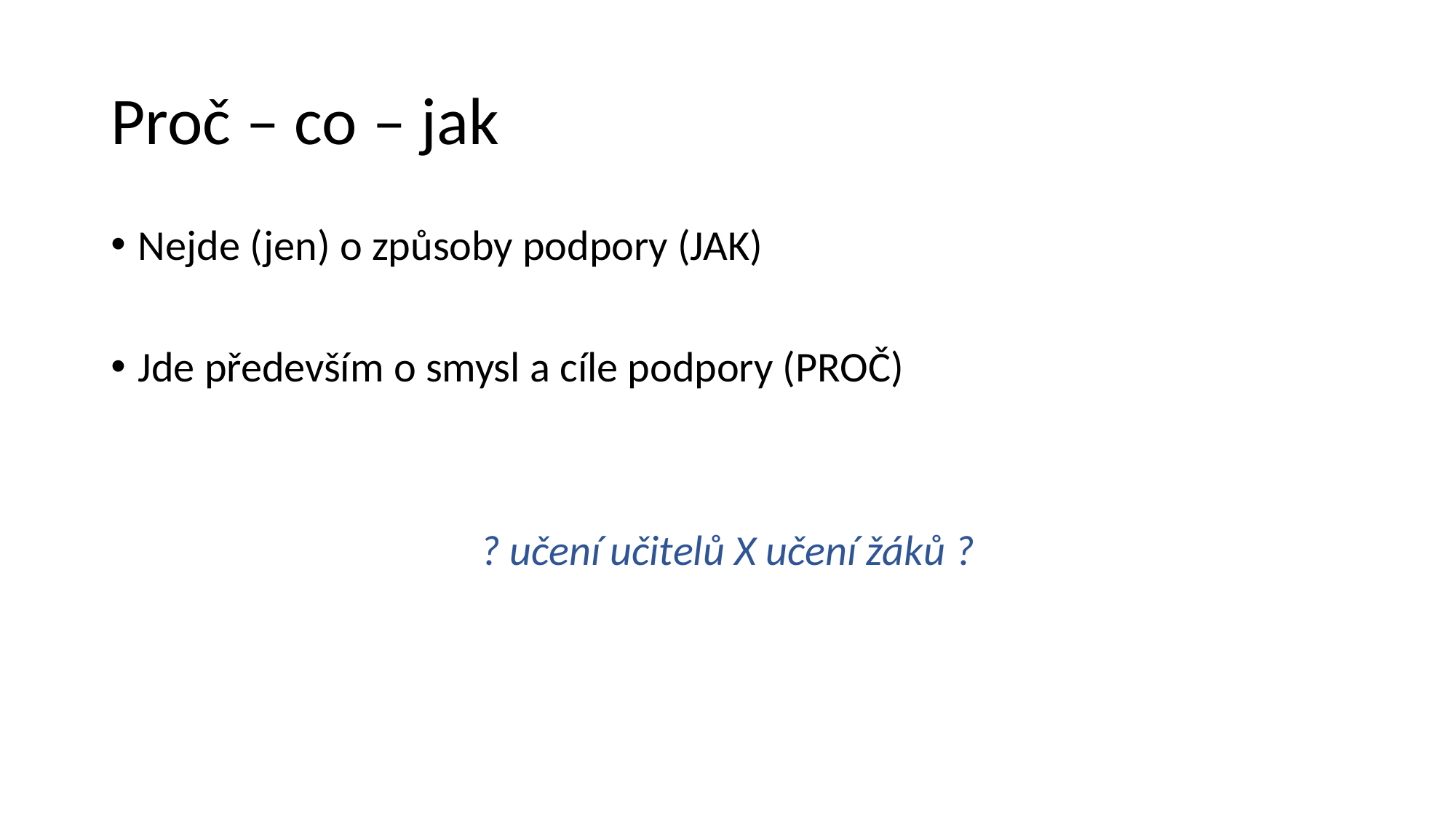

# Proč – co – jak
Nejde (jen) o způsoby podpory (JAK)

Jde především o smysl a cíle podpory (PROČ)

? učení učitelů X učení žáků ?